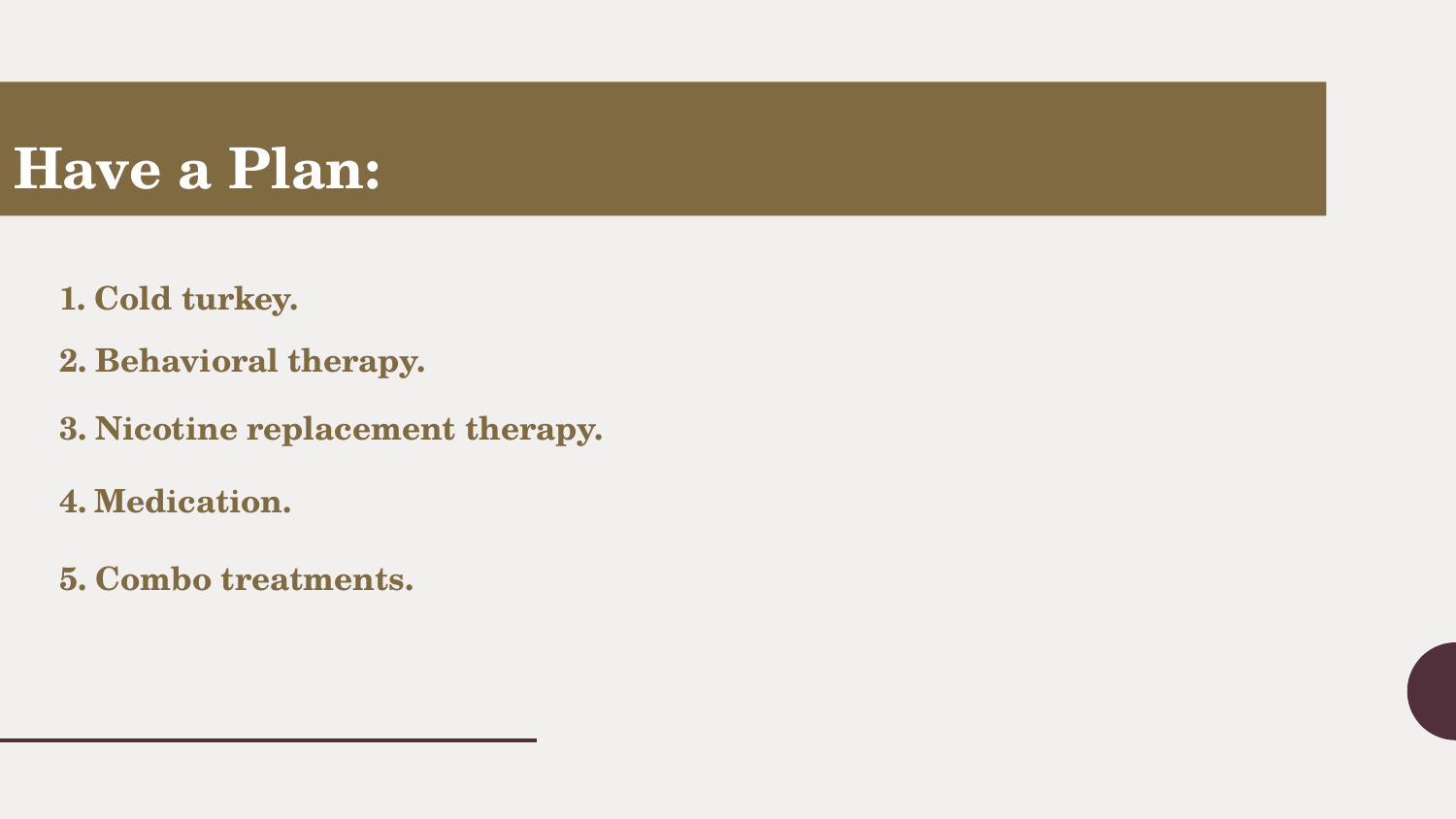

# Have a Plan:
1. Cold turkey.

2. Behavioral therapy.

3. Nicotine replacement therapy.

4. Medication.
5. Combo treatments.